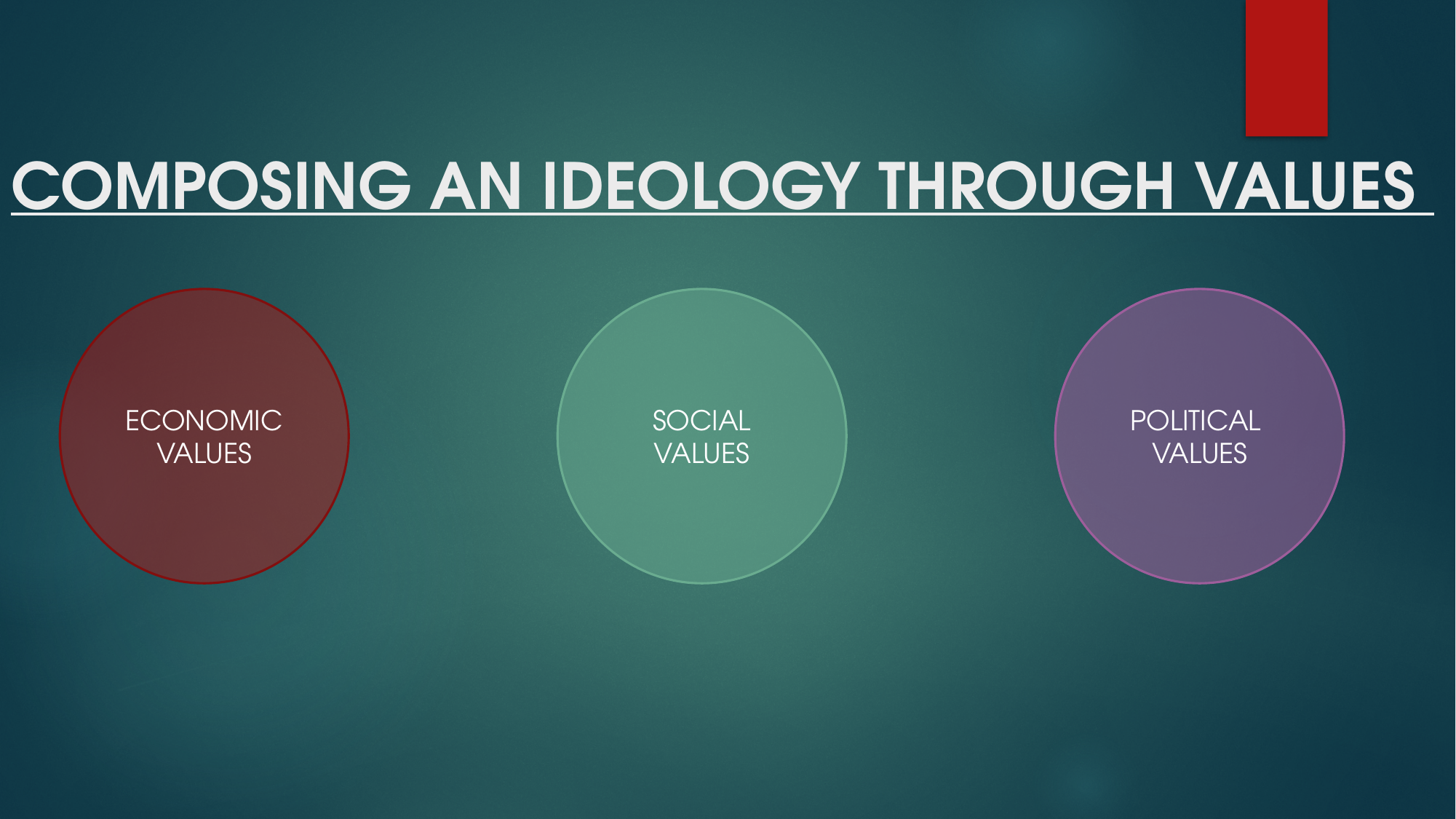

# COMPOSING AN IDEOLOGY THROUGH VALUES
ECONOMIC
VALUES
SOCIAL VALUES
POLITICAL
VALUES